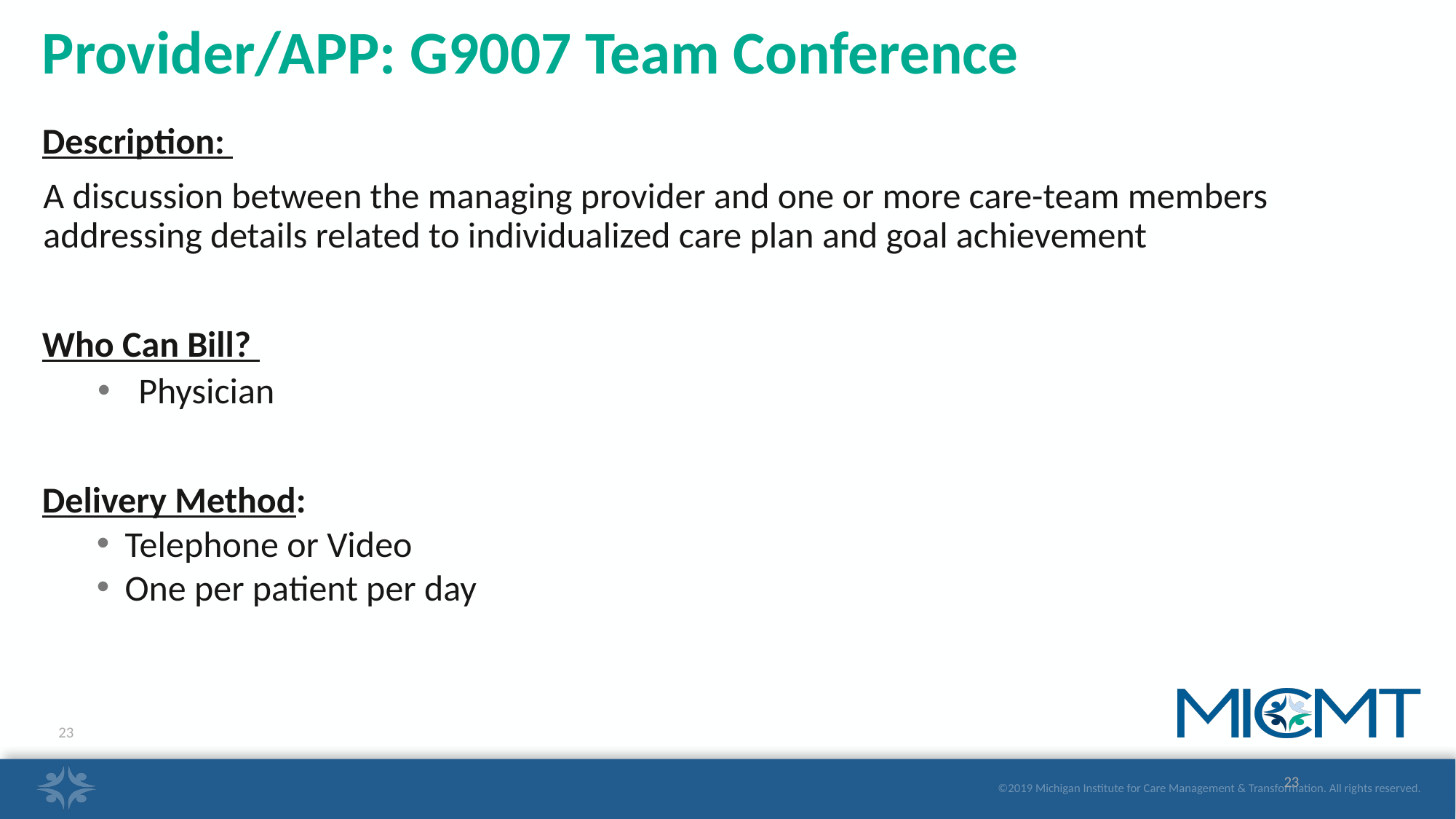

# Provider/APP: G9007 Team Conference
Description:
A discussion between the managing provider and one or more care-team members addressing details related to individualized care plan and goal achievement

Who Can Bill?
Physician

Delivery Method:
Telephone or Video
One per patient per day

23